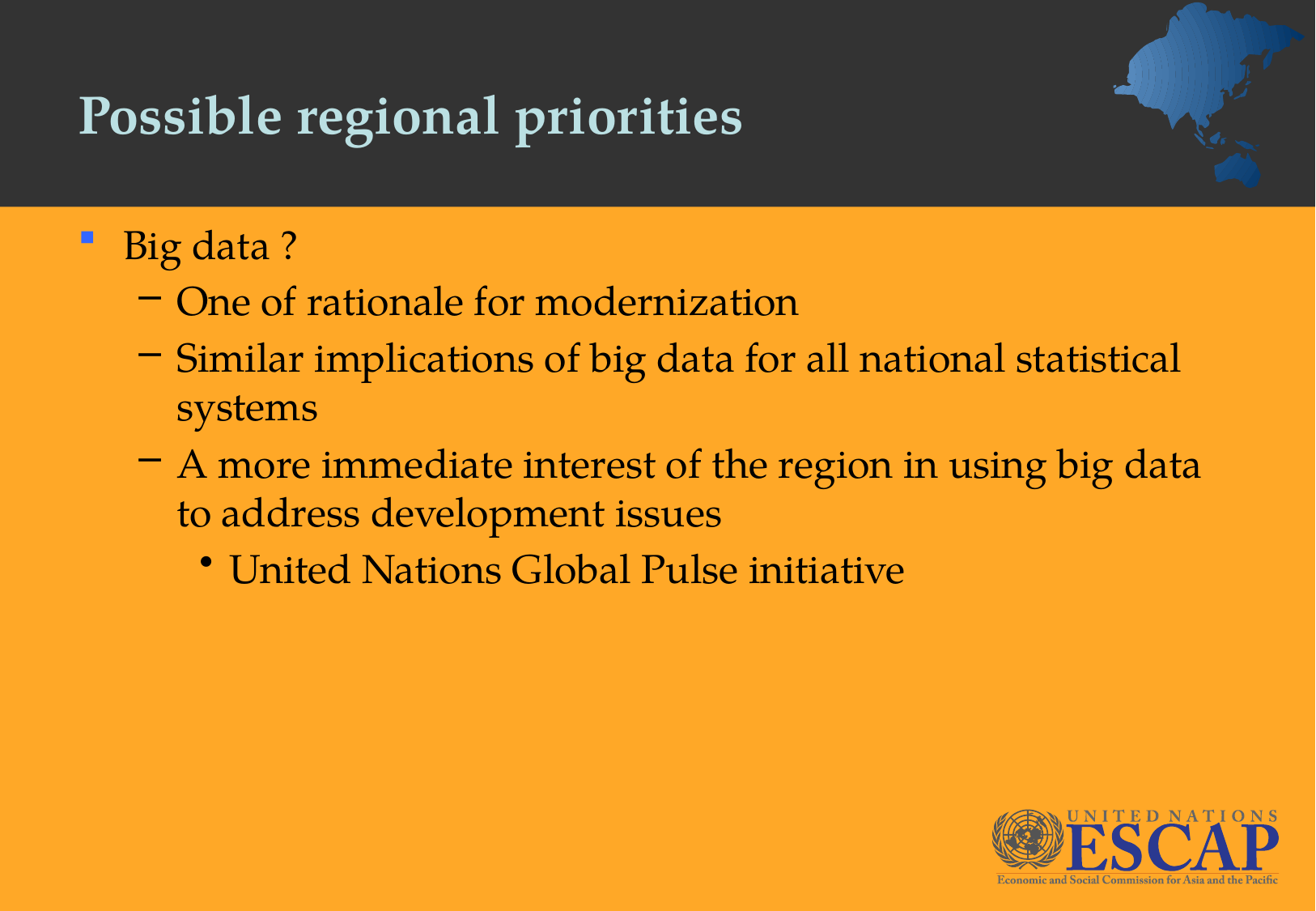

# Possible regional priorities
Big data ?
One of rationale for modernization
Similar implications of big data for all national statistical systems
A more immediate interest of the region in using big data to address development issues
United Nations Global Pulse initiative